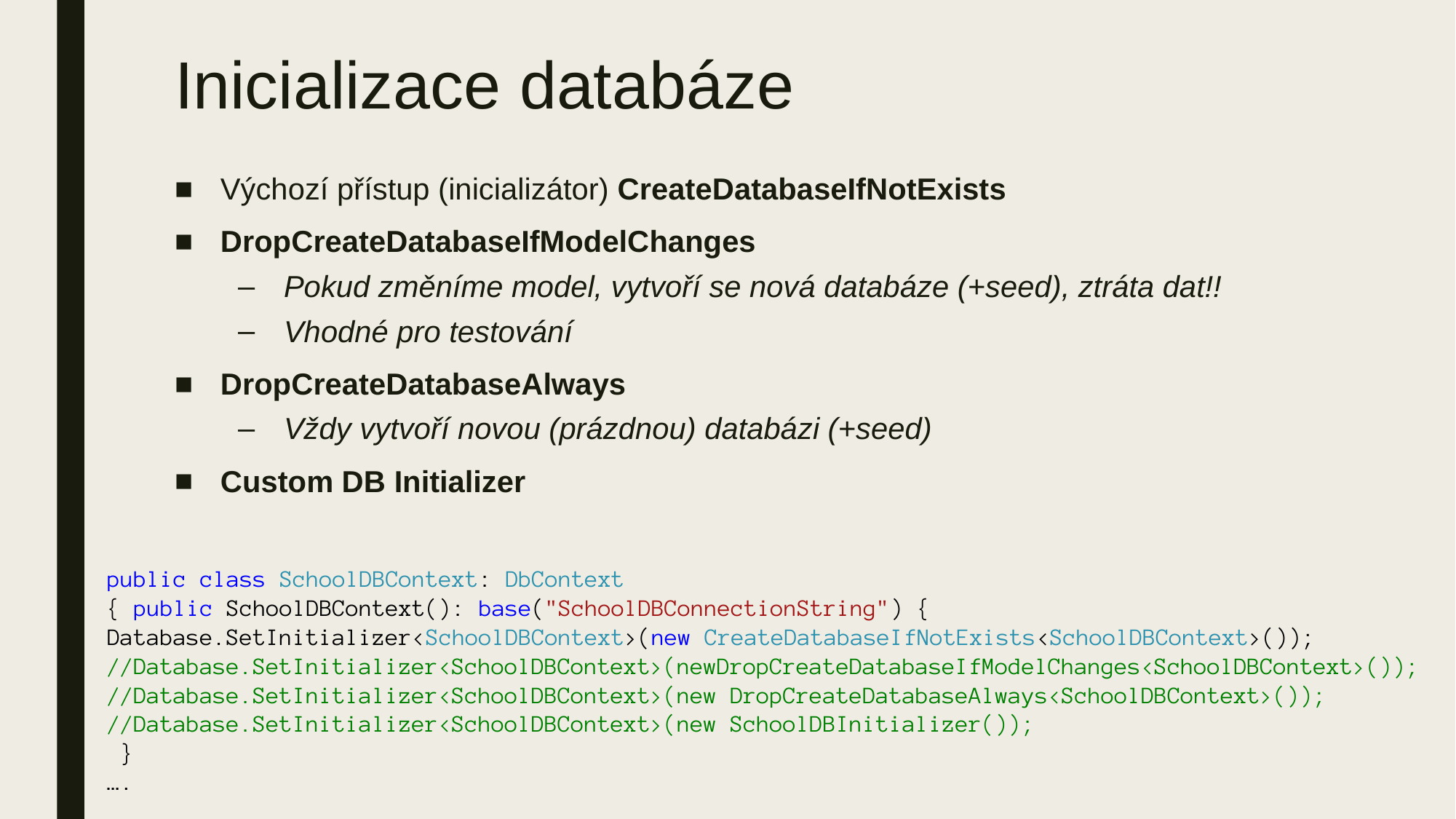

# Inicializace databáze
Výchozí přístup (inicializátor) CreateDatabaseIfNotExists
DropCreateDatabaseIfModelChanges
Pokud změníme model, vytvoří se nová databáze (+seed), ztráta dat!!
Vhodné pro testování
DropCreateDatabaseAlways
Vždy vytvoří novou (prázdnou) databázi (+seed)
Custom DB Initializer
public class SchoolDBContext: DbContext
{ public SchoolDBContext(): base("SchoolDBConnectionString") {
Database.SetInitializer<SchoolDBContext>(new CreateDatabaseIfNotExists<SchoolDBContext>());
//Database.SetInitializer<SchoolDBContext>(newDropCreateDatabaseIfModelChanges<SchoolDBContext>()); //Database.SetInitializer<SchoolDBContext>(new DropCreateDatabaseAlways<SchoolDBContext>()); //Database.SetInitializer<SchoolDBContext>(new SchoolDBInitializer());
 }
….